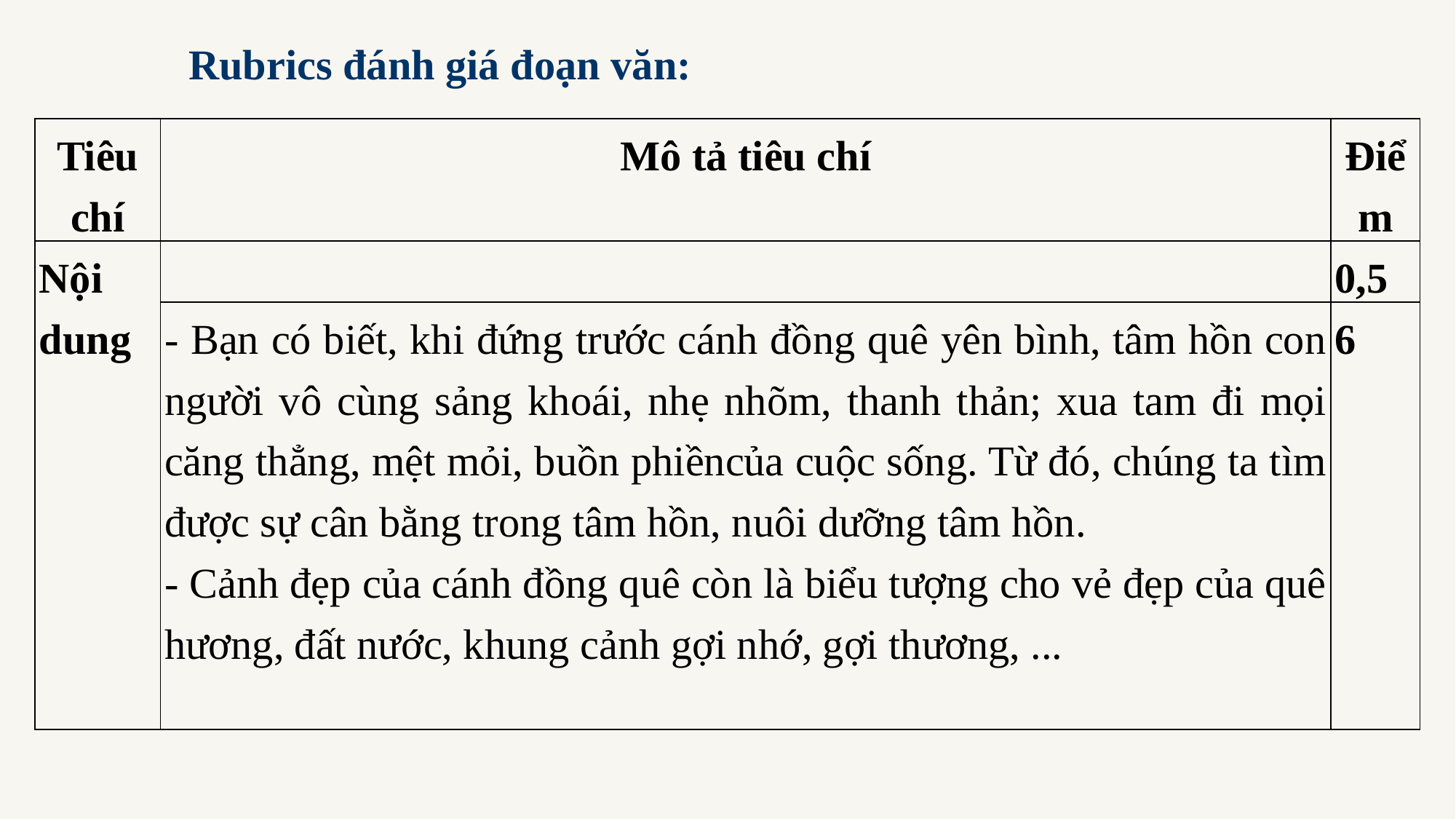

Rubrics đánh giá đoạn văn:
| Tiêu chí | Mô tả tiêu chí | Điểm |
| --- | --- | --- |
| Nội dung |  | 0,5 |
|  | - Bạn có biết, khi đứng trước cánh đồng quê yên bình, tâm hồn con người vô cùng sảng khoái, nhẹ nhõm, thanh thản; xua tam đi mọi căng thẳng, mệt mỏi, buồn phiềncủa cuộc sống. Từ đó, chúng ta tìm được sự cân bằng trong tâm hồn, nuôi dưỡng tâm hồn. - Cảnh đẹp của cánh đồng quê còn là biểu tượng cho vẻ đẹp của quê hương, đất nước, khung cảnh gợi nhớ, gợi thương, ... | 6 |